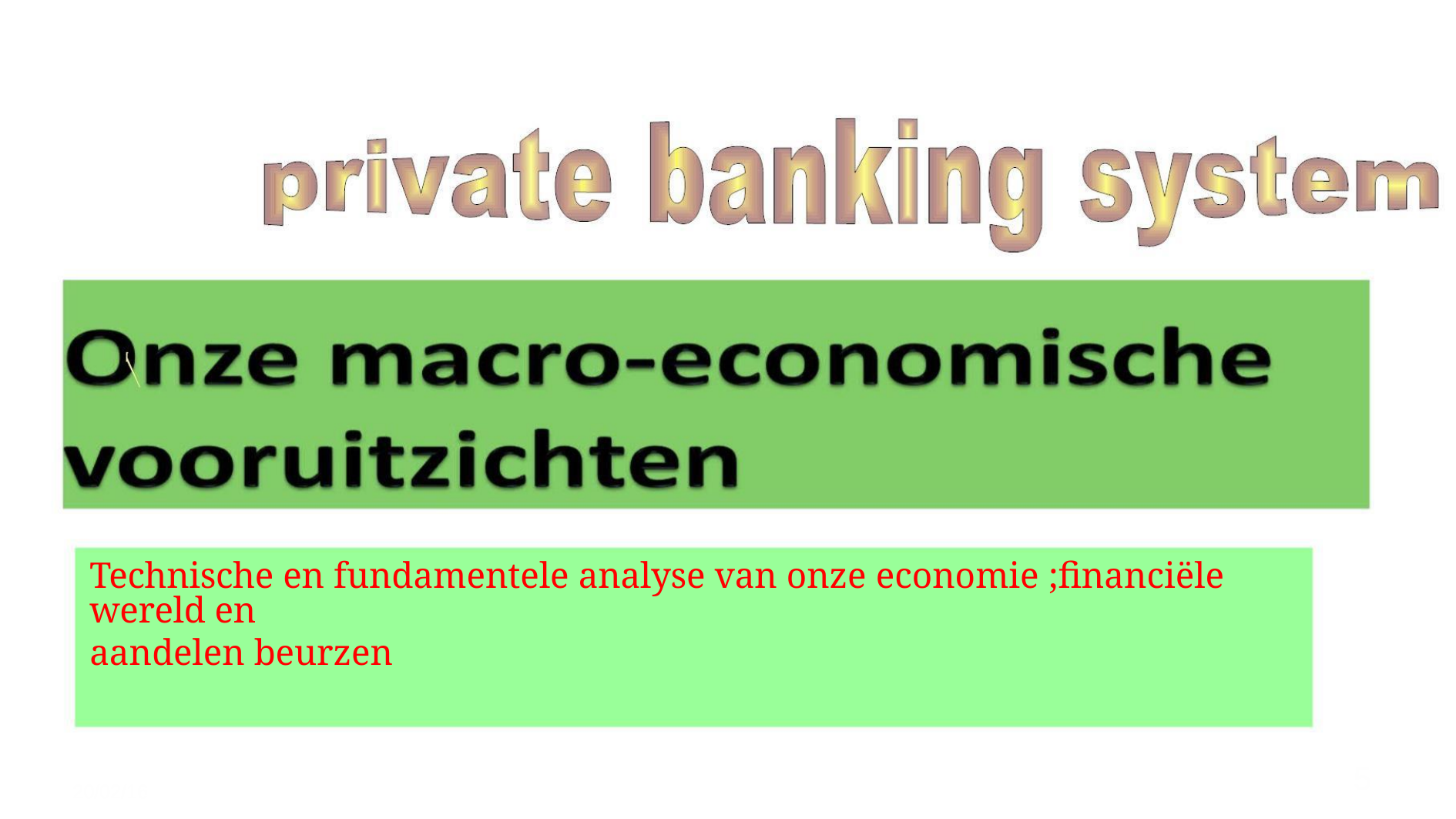

Technische en fundamentele analyse van onze economie ;financiële wereld en
aandelen beurzen
5
4/28/2022
5
20/02/16